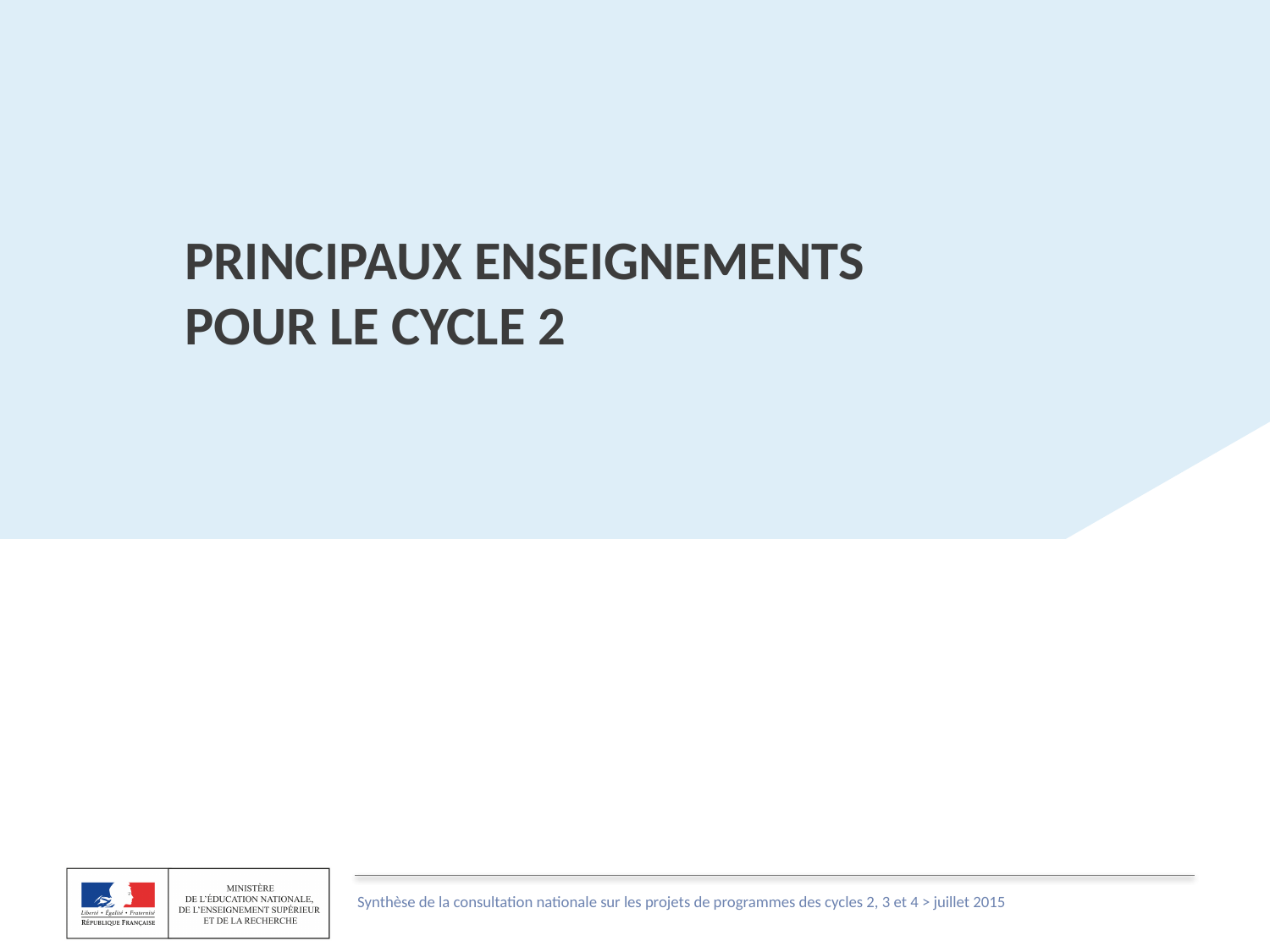

# PRINCIPAUX ENSEIGNEMENTS POUR LE CYCLE 2
Synthèse de la consultation nationale sur les projets de programmes des cycles 2, 3 et 4 > juillet 2015